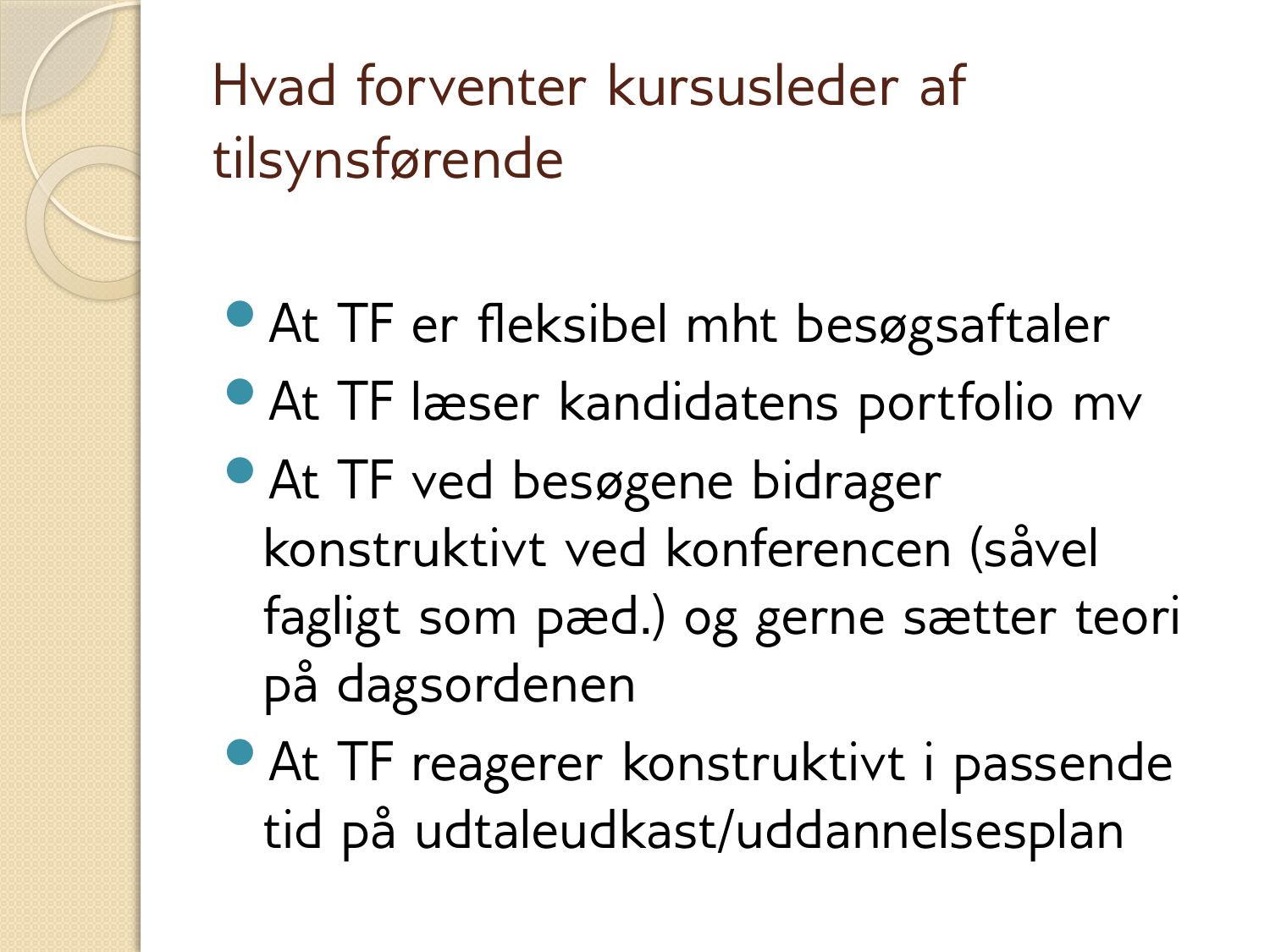

# Hvad forventer kursusleder af tilsynsførende

At TF er fleksibel mht besøgsaftaler
At TF læser kandidatens portfolio mv
At TF ved besøgene bidrager konstruktivt ved konferencen (såvel fagligt som pæd.) og gerne sætter teori på dagsordenen
At TF reagerer konstruktivt i passende tid på udtaleudkast/uddannelsesplan